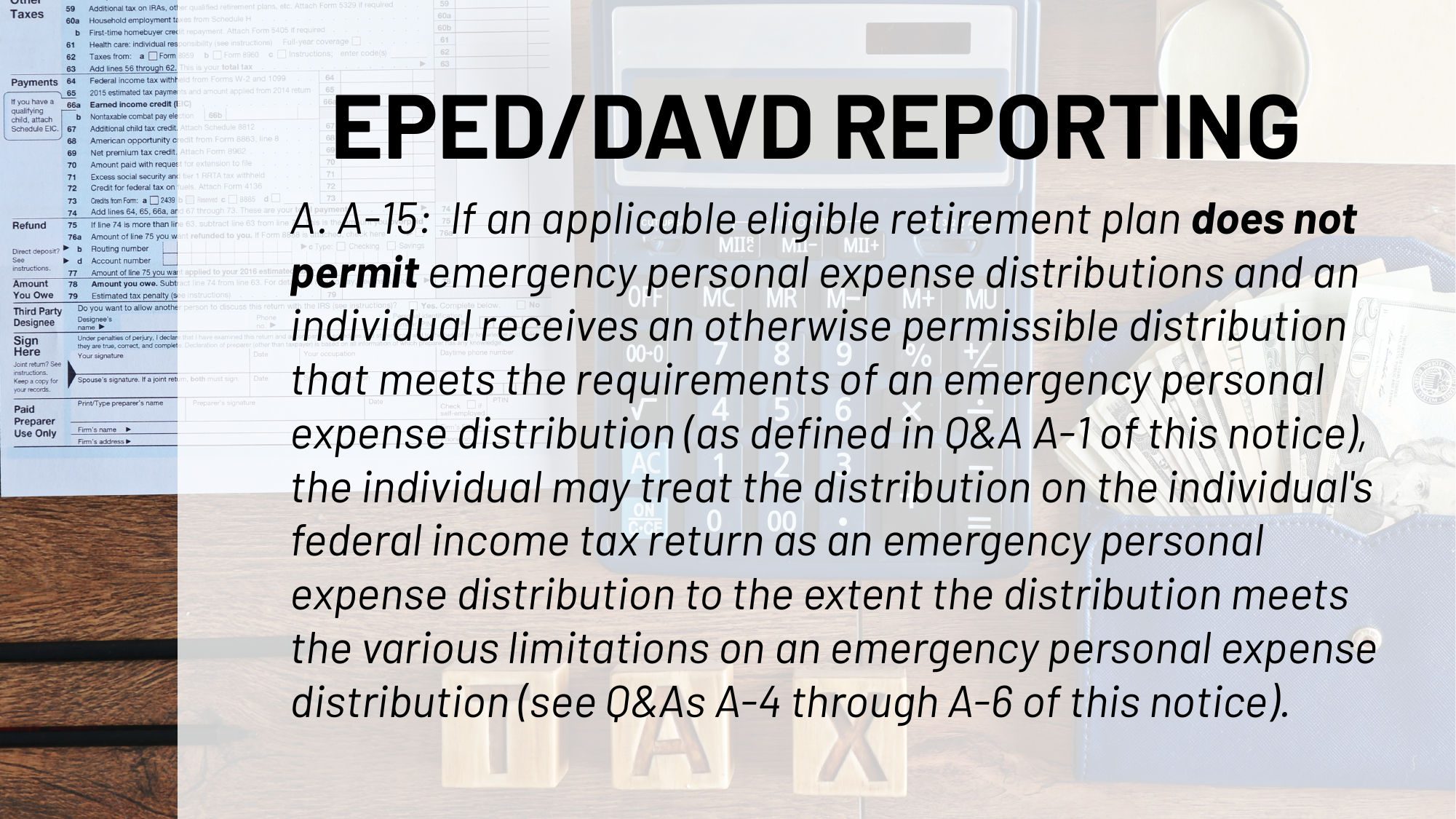

# EPED/DAVD REPORTING
A. A-15:  If an applicable eligible retirement plan does not permit emergency personal expense distributions and an individual receives an otherwise permissible distribution that meets the requirements of an emergency personal expense distribution (as defined in Q&A A-1 of this notice), the individual may treat the distribution on the individual's federal income tax return as an emergency personal expense distribution to the extent the distribution meets the various limitations on an emergency personal expense distribution (see Q&As A-4 through A-6 of this notice).